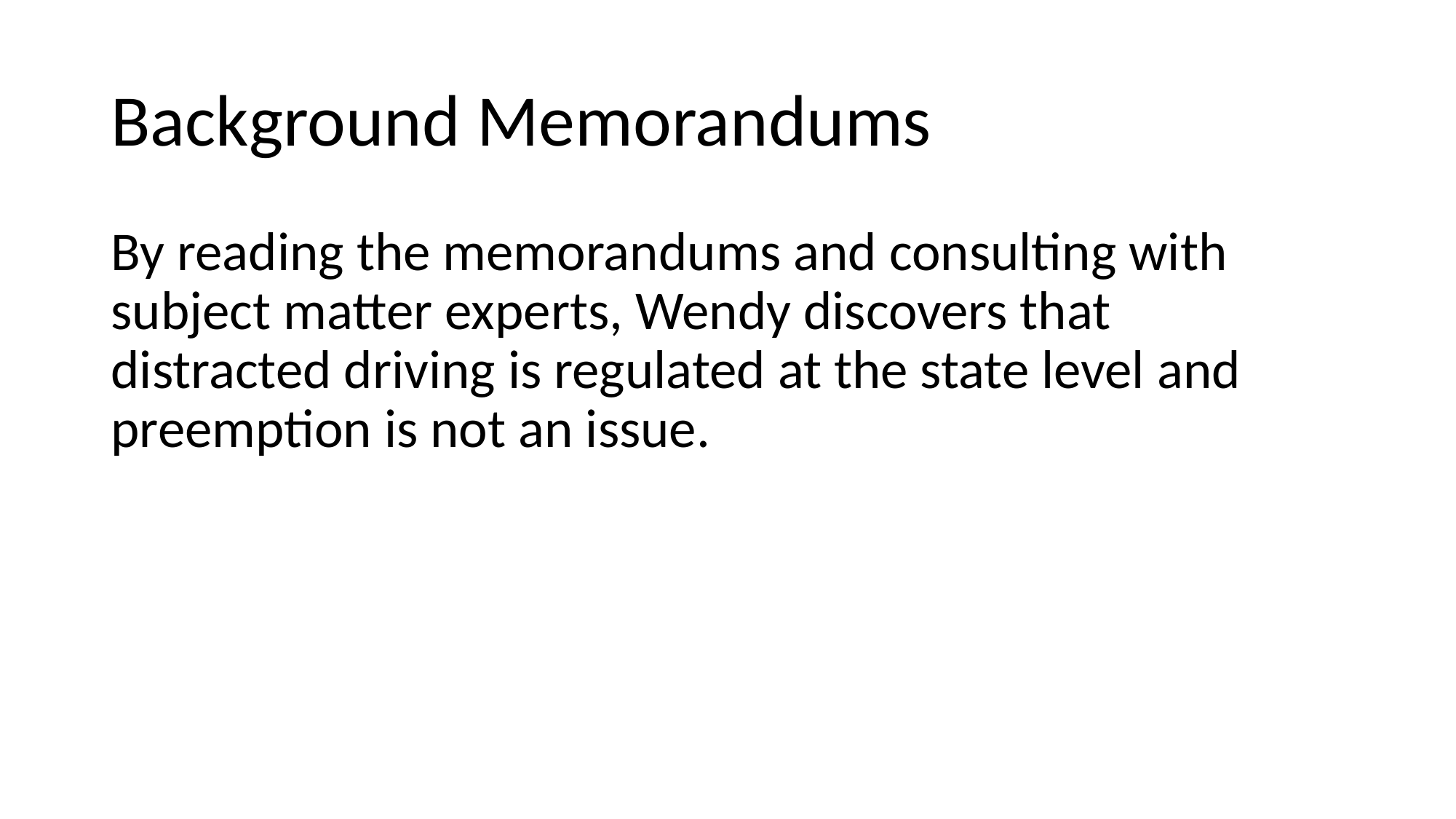

# Background Memorandums
By reading the memorandums and consulting with subject matter experts, Wendy discovers that distracted driving is regulated at the state level and preemption is not an issue.